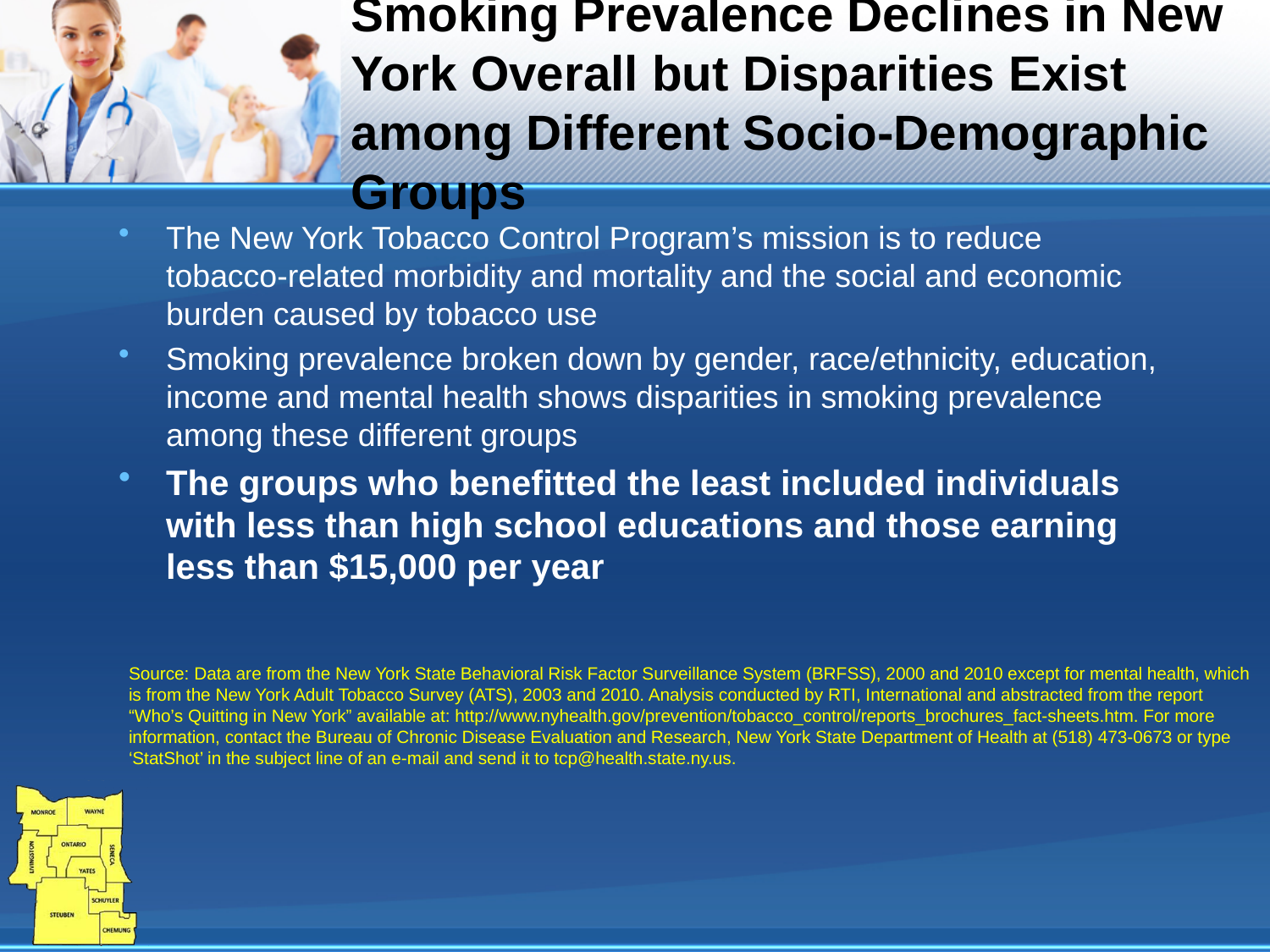

Smoking Prevalence Declines in New York Overall but Disparities Exist among Different Socio-Demographic Groups
The New York Tobacco Control Program’s mission is to reduce tobacco-related morbidity and mortality and the social and economic burden caused by tobacco use
Smoking prevalence broken down by gender, race/ethnicity, education, income and mental health shows disparities in smoking prevalence among these different groups
The groups who benefitted the least included individuals with less than high school educations and those earning less than $15,000 per year
Source: Data are from the New York State Behavioral Risk Factor Surveillance System (BRFSS), 2000 and 2010 except for mental health, which is from the New York Adult Tobacco Survey (ATS), 2003 and 2010. Analysis conducted by RTI, International and abstracted from the report “Who’s Quitting in New York” available at: http://www.nyhealth.gov/prevention/tobacco_control/reports_brochures_fact-sheets.htm. For more information, contact the Bureau of Chronic Disease Evaluation and Research, New York State Department of Health at (518) 473-0673 or type ‘StatShot’ in the subject line of an e-mail and send it to tcp@health.state.ny.us.